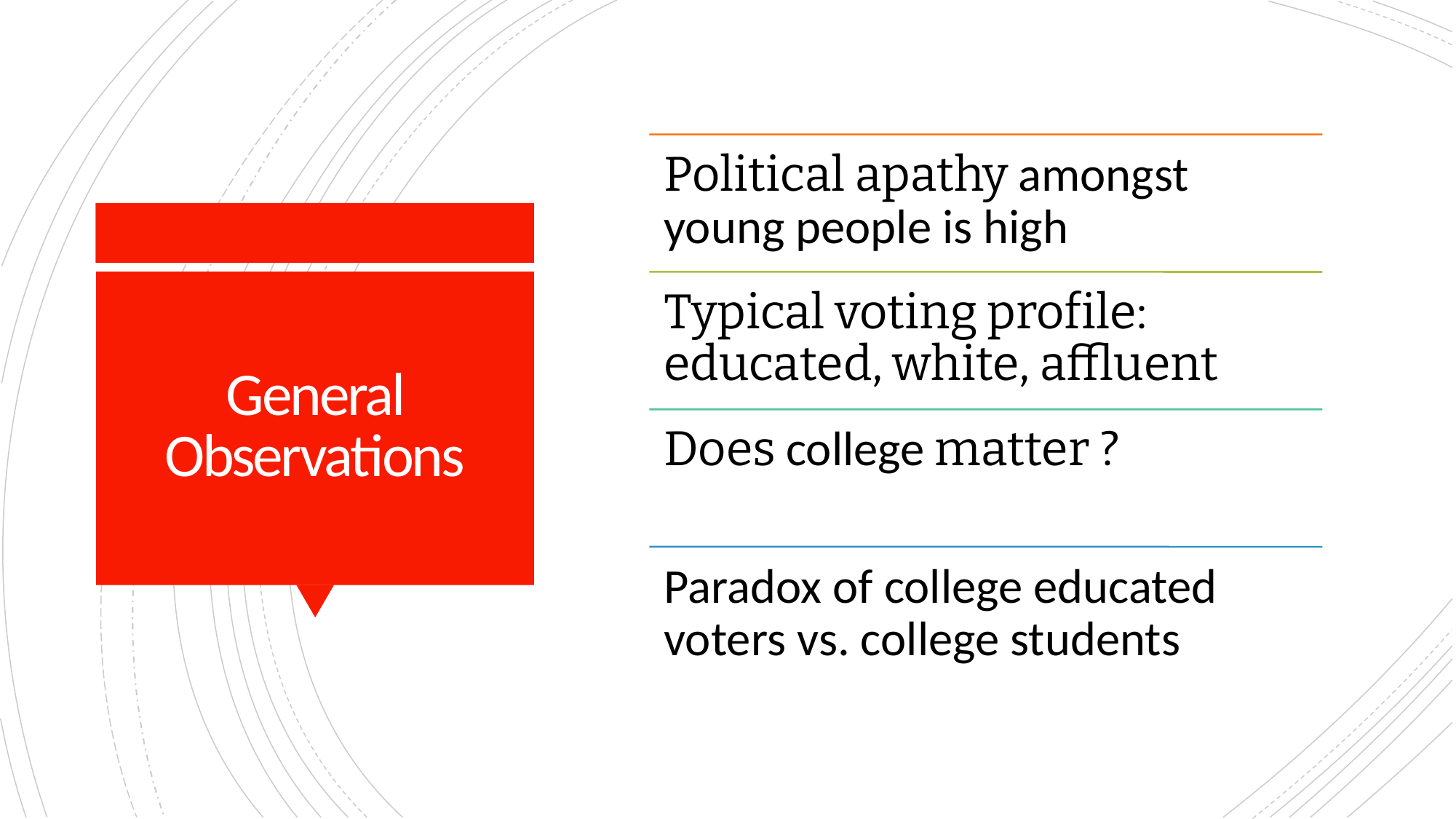

Political apathy amongst young people is high
Typical voting profile: educated, white, affluent
Does college matter ?
Paradox of college educated voters vs. college students
# General Observations